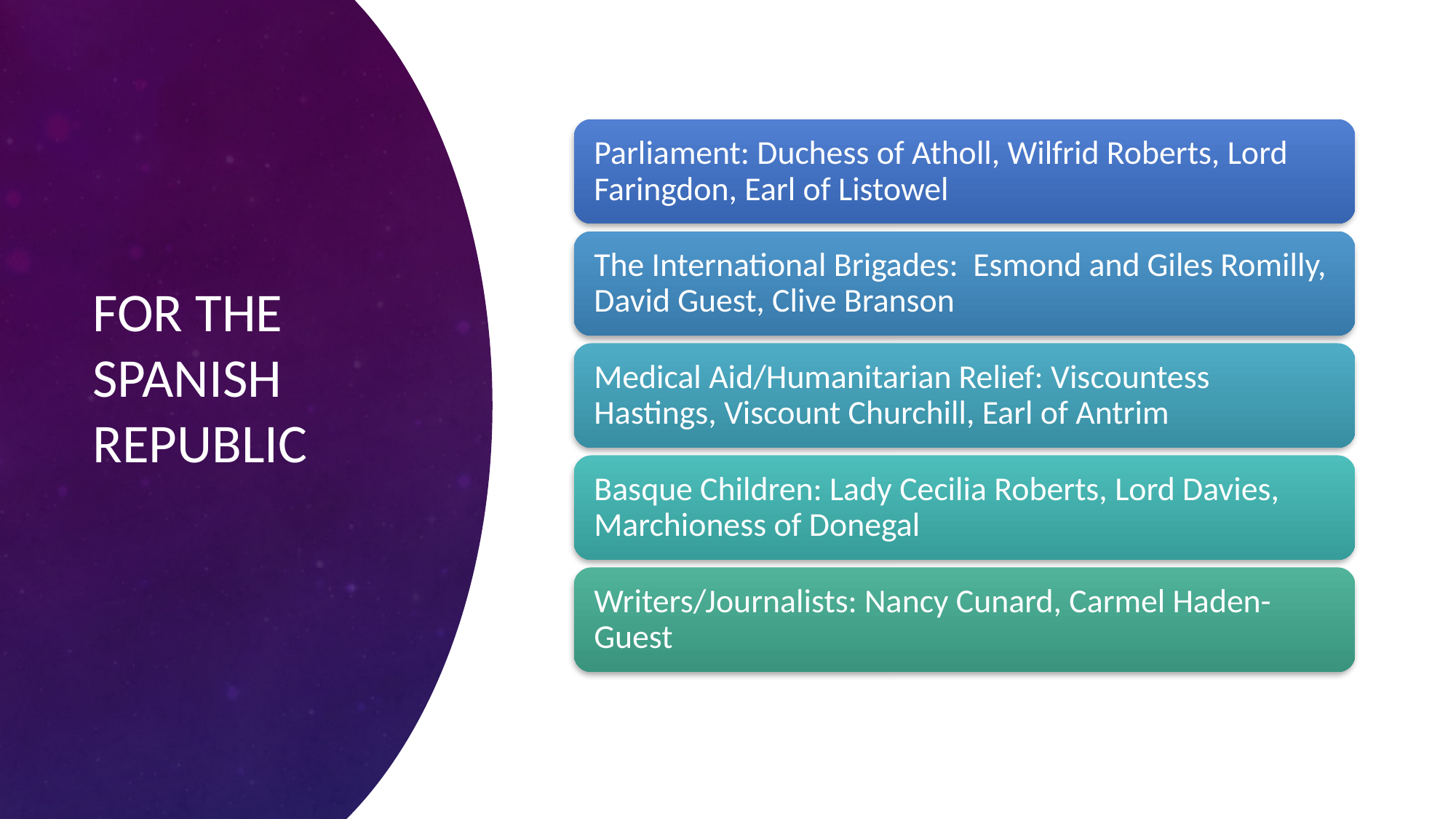

# For the Spanish republic
Parliament: Duchess of Atholl, Wilfrid Roberts, Lord Faringdon, Earl of Listowel
The International Brigades:  Esmond and Giles Romilly, David Guest, Clive Branson
Medical Aid/Humanitarian Relief: Viscountess Hastings, Viscount Churchill, Earl of Antrim
Basque Children: Lady Cecilia Roberts, Lord Davies, Marchioness of Donegal
Writers/Journalists: Nancy Cunard, Carmel Haden-Guest